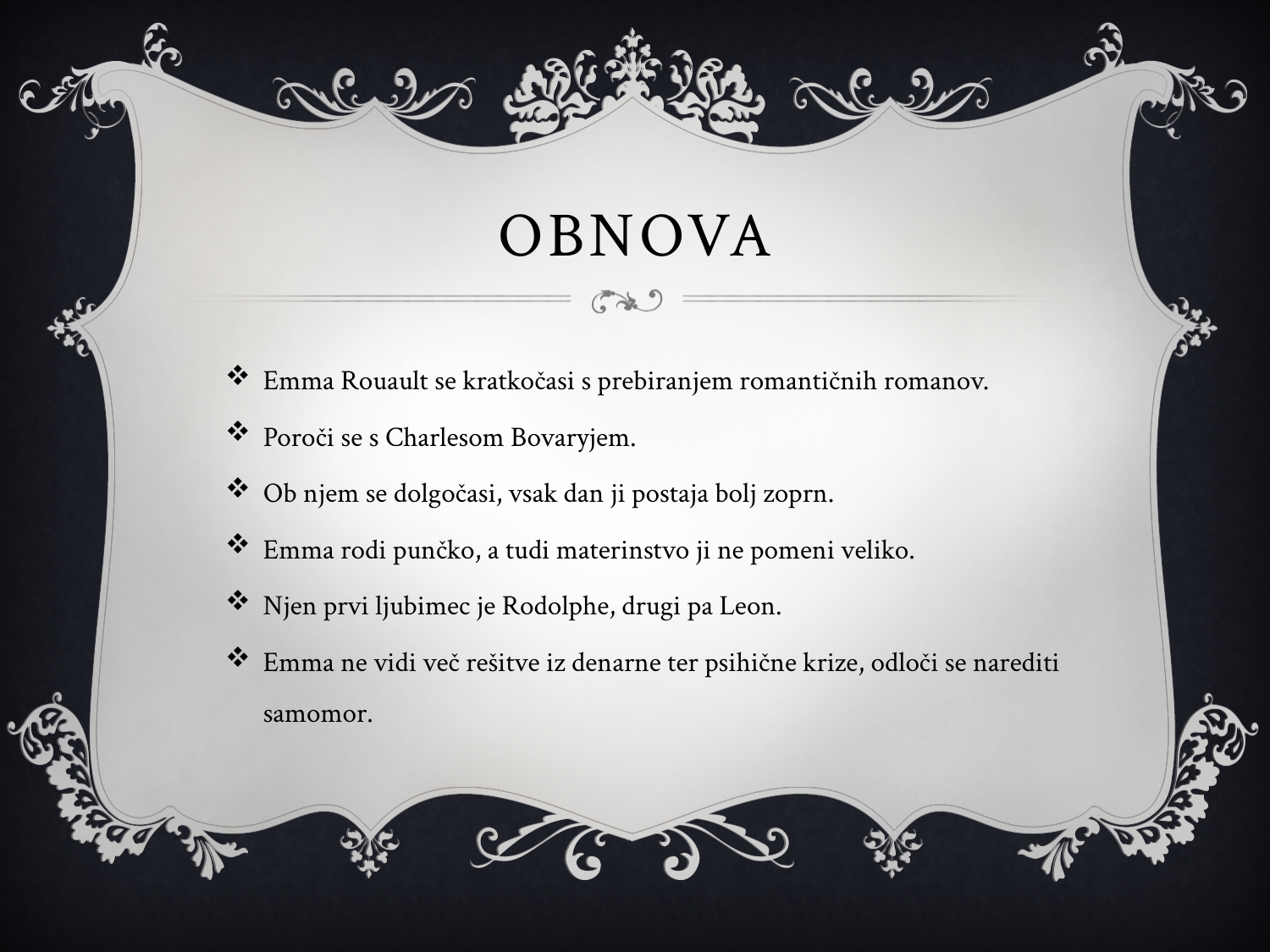

# OBNOVA
Emma Rouault se kratkočasi s prebiranjem romantičnih romanov.
Poroči se s Charlesom Bovaryjem.
Ob njem se dolgočasi, vsak dan ji postaja bolj zoprn.
Emma rodi punčko, a tudi materinstvo ji ne pomeni veliko.
Njen prvi ljubimec je Rodolphe, drugi pa Leon.
Emma ne vidi več rešitve iz denarne ter psihične krize, odloči se narediti samomor.